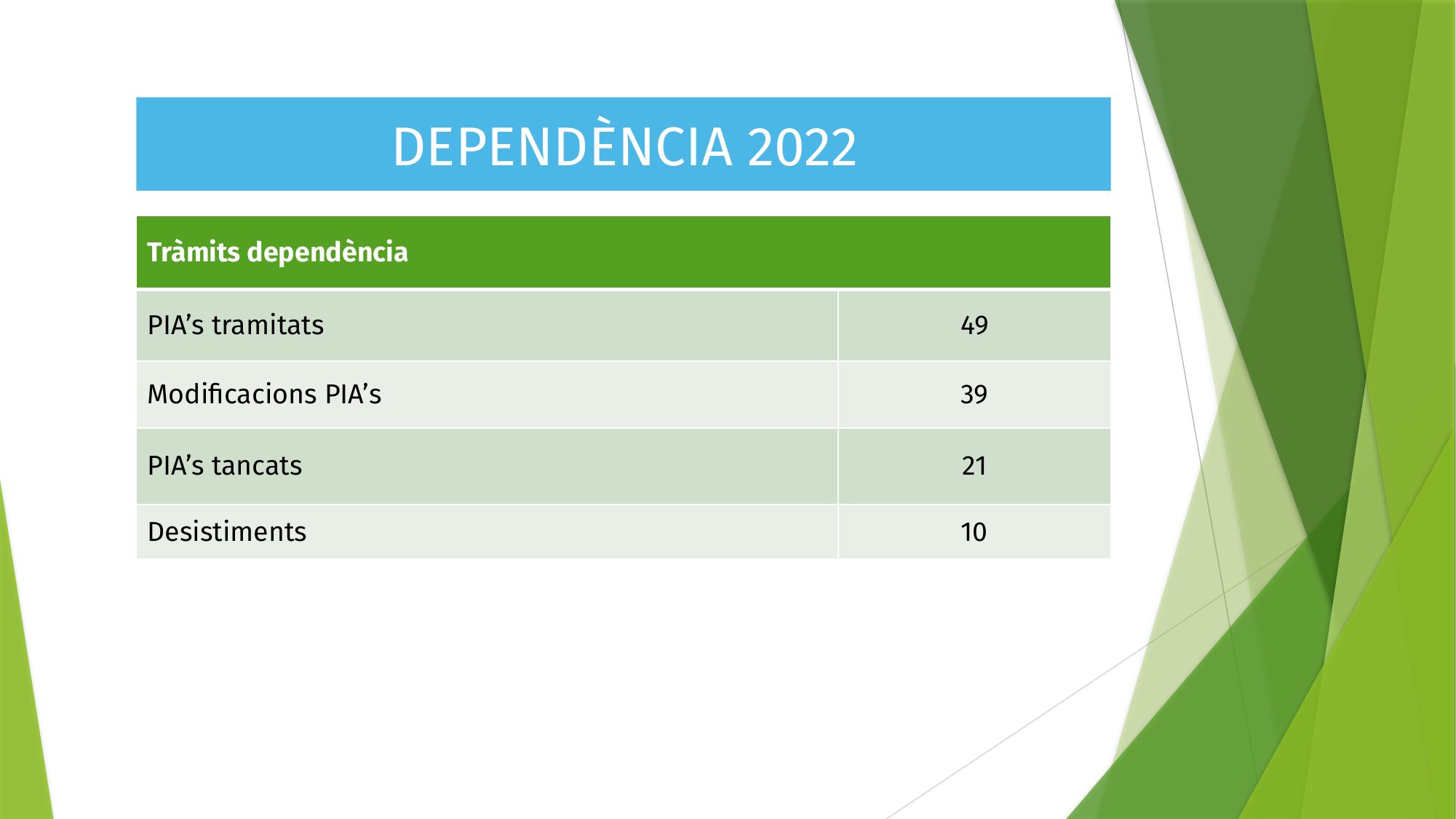

DEPENDÈNCIA 2022
| Tràmits dependència |  |
| --- | --- |
| PIA’s tramitats | 49 |
| Modificacions PIA’s | 39 |
| PIA’s tancats | 21 |
| Desistiments | 10 |